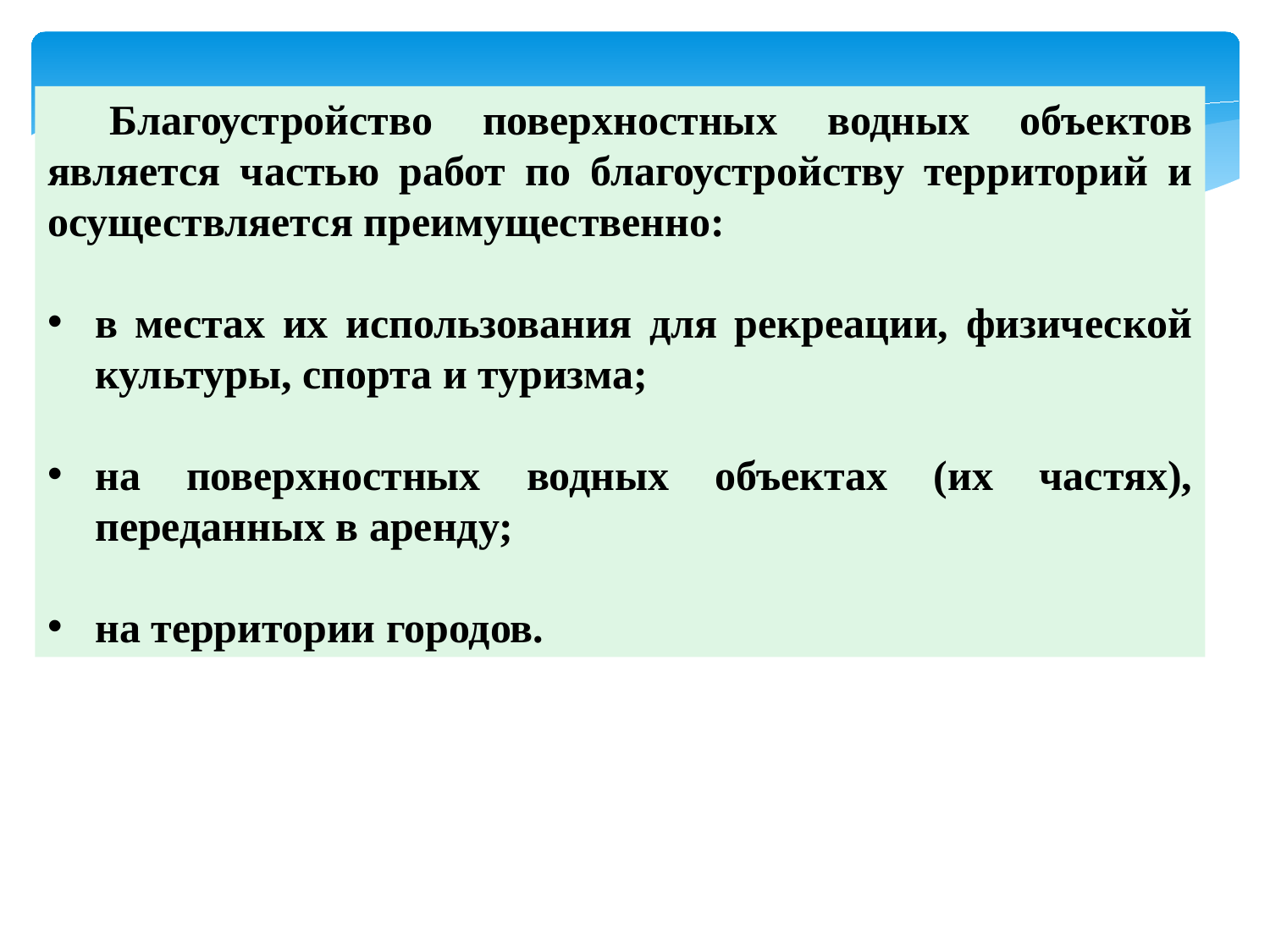

Благоустройство поверхностных водных объектов является частью работ по благоустройству территорий и осуществляется преимущественно:

в местах их использования для рекреации, физической культуры, спорта и туризма;

на поверхностных водных объектах (их частях), переданных в аренду;

на территории городов.